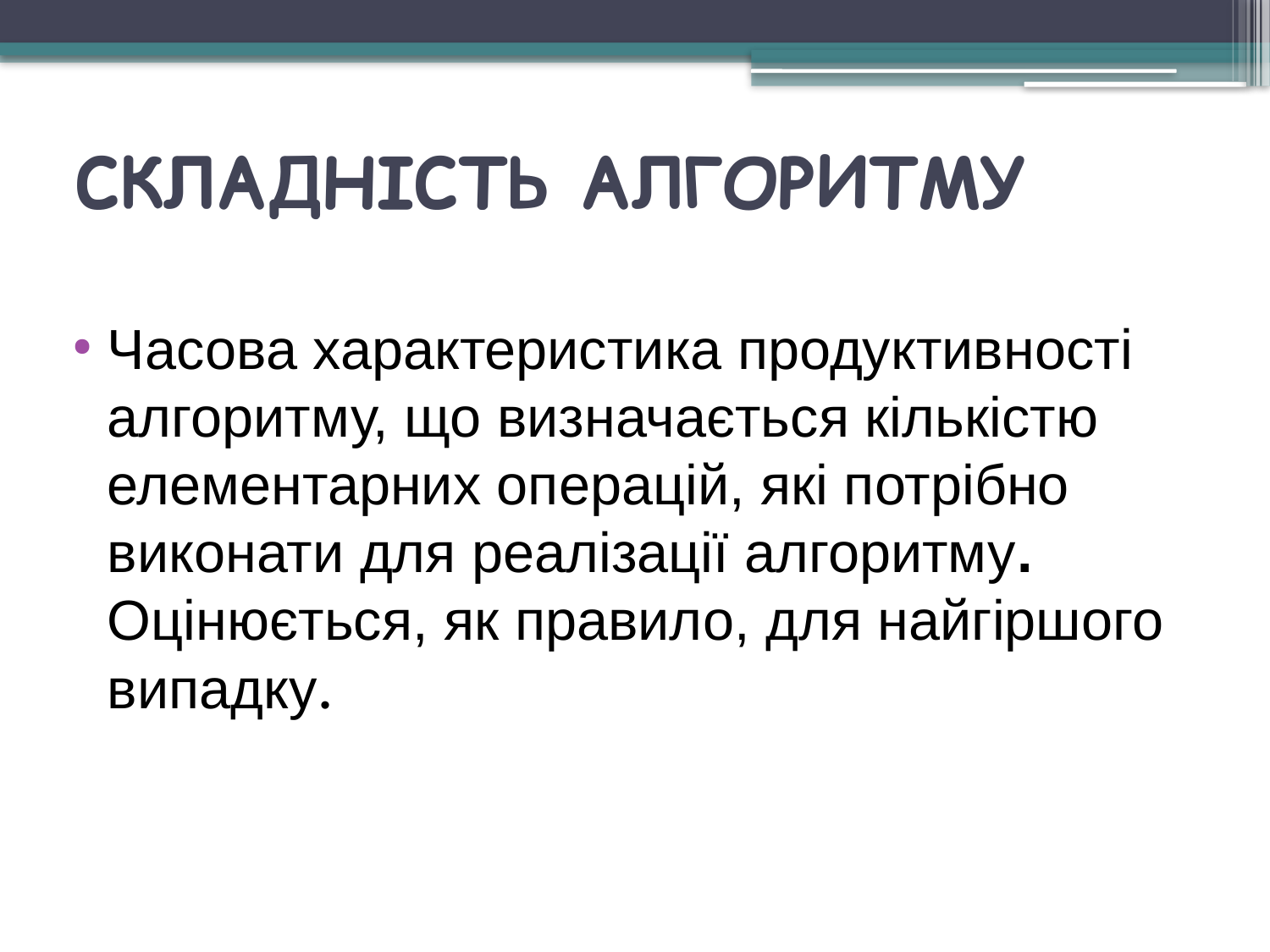

# СКЛАДНІСТЬ АЛГОРИТМУ
Часова характеристика продуктивності алгоритму, що визначається кількістю елементарних операцій, які потрібно виконати для реалізації алгоритму. Оцінюється, як правило, для найгіршого випадку.